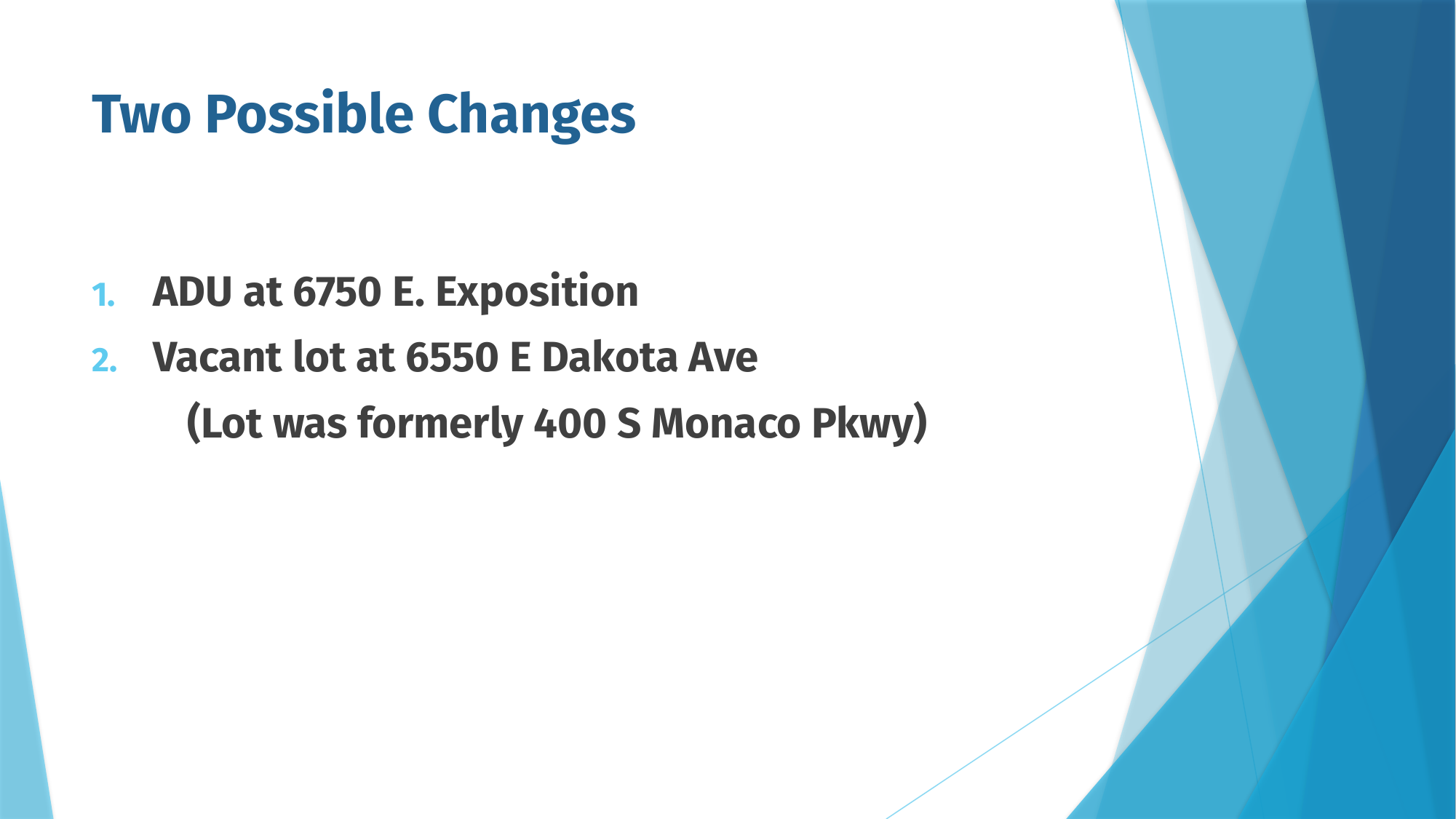

# Two Possible Changes
ADU at 6750 E. Exposition
Vacant lot at 6550 E Dakota Ave
(Lot was formerly 400 S Monaco Pkwy)